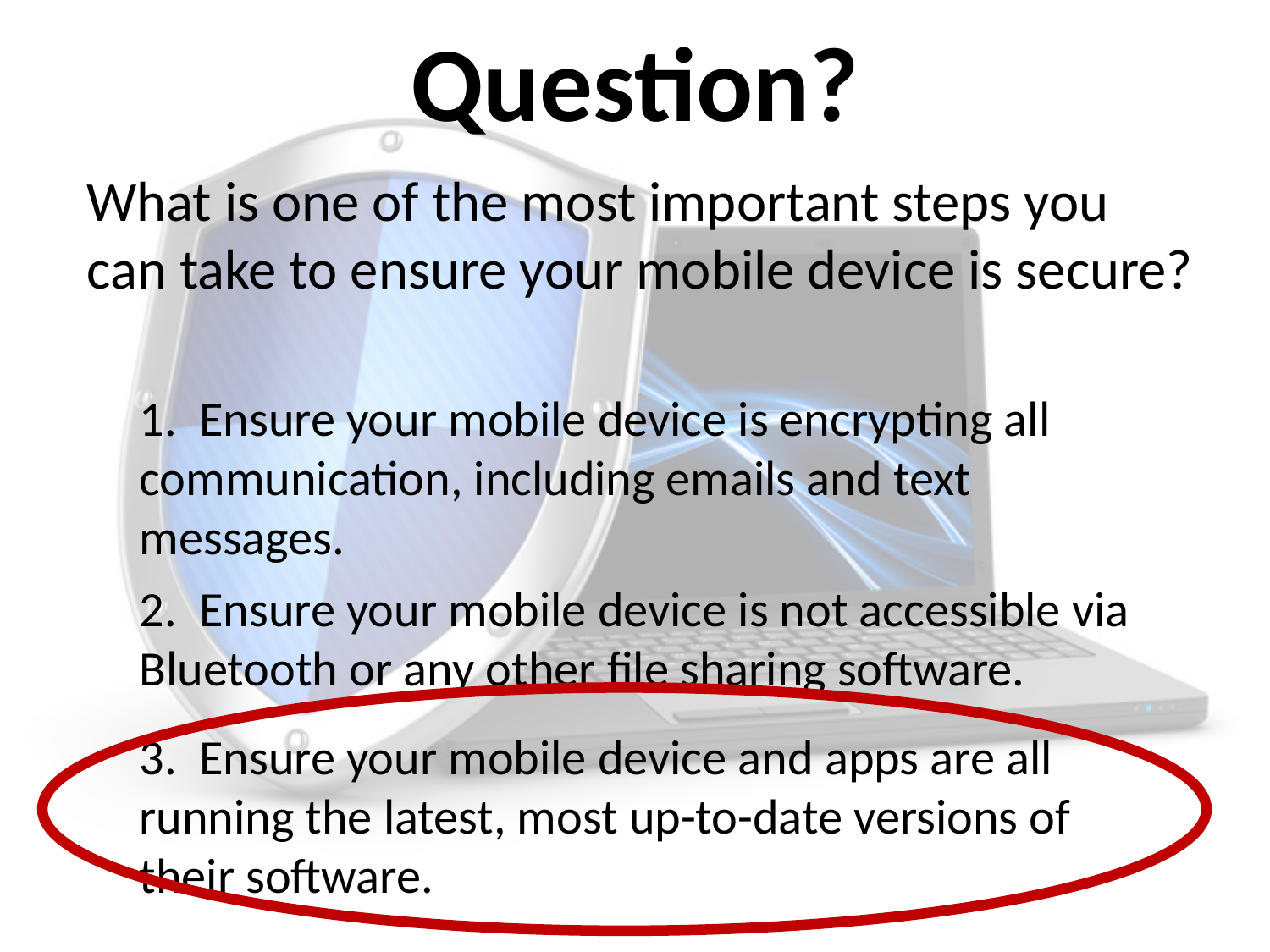

# Question?
What is one of the most important steps you can take to ensure your mobile device is secure?
1.  Ensure your mobile device is encrypting all communication, including emails and text messages.
2.  Ensure your mobile device is not accessible via Bluetooth or any other file sharing software.

3.  Ensure your mobile device and apps are all running the latest, most up-to-date versions of their software.